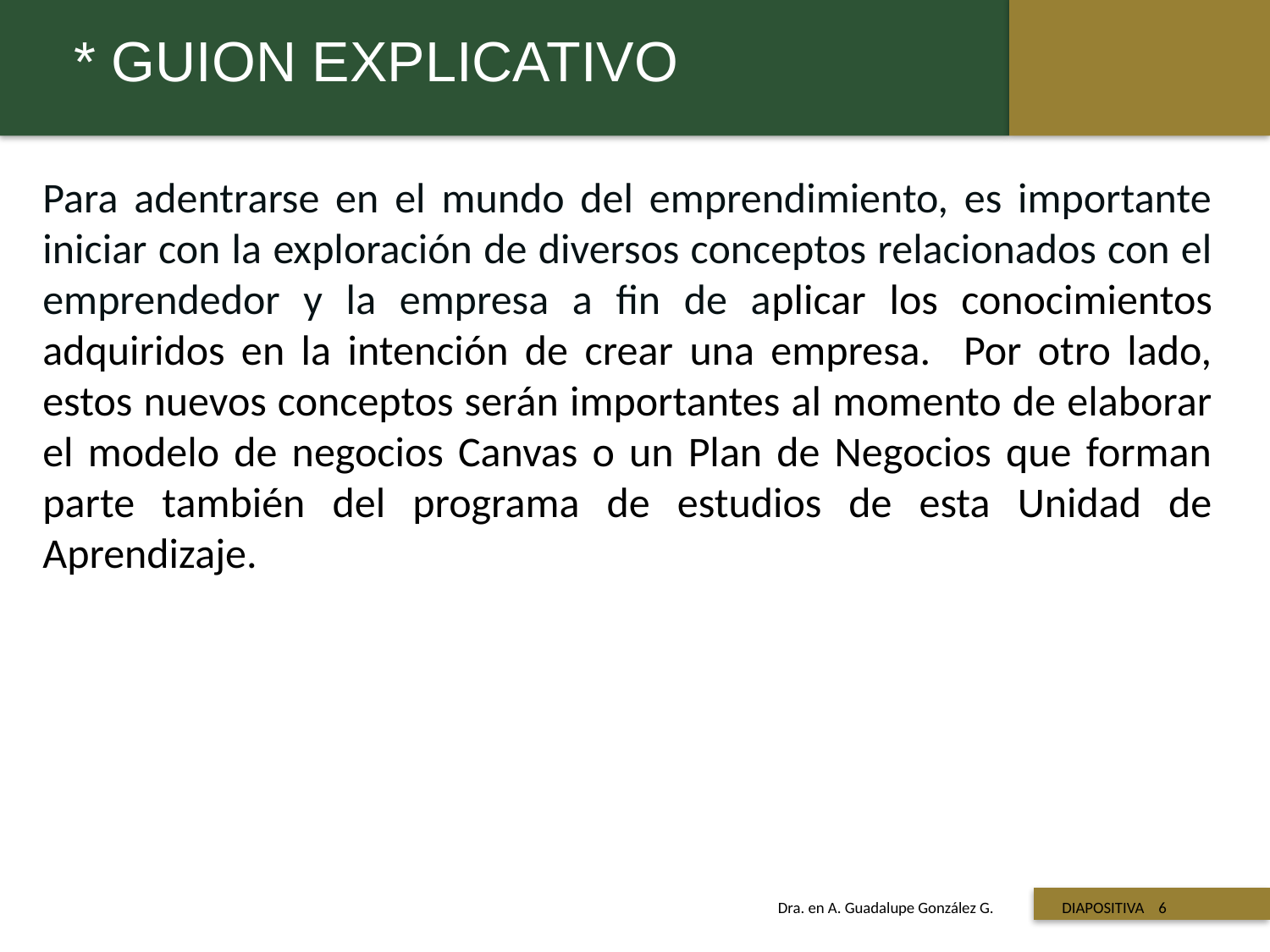

* GUION EXPLICATIVO

Para adentrarse en el mundo del emprendimiento, es importante iniciar con la exploración de diversos conceptos relacionados con el emprendedor y la empresa a fin de aplicar los conocimientos adquiridos en la intención de crear una empresa.  Por otro lado, estos nuevos conceptos serán importantes al momento de elaborar el modelo de negocios Canvas o un Plan de Negocios que forman parte también del programa de estudios de esta Unidad de Aprendizaje.

                                          Titulo de la presentación

Dra. en A. Guadalupe González G.                   DIAPOSITIVA    6